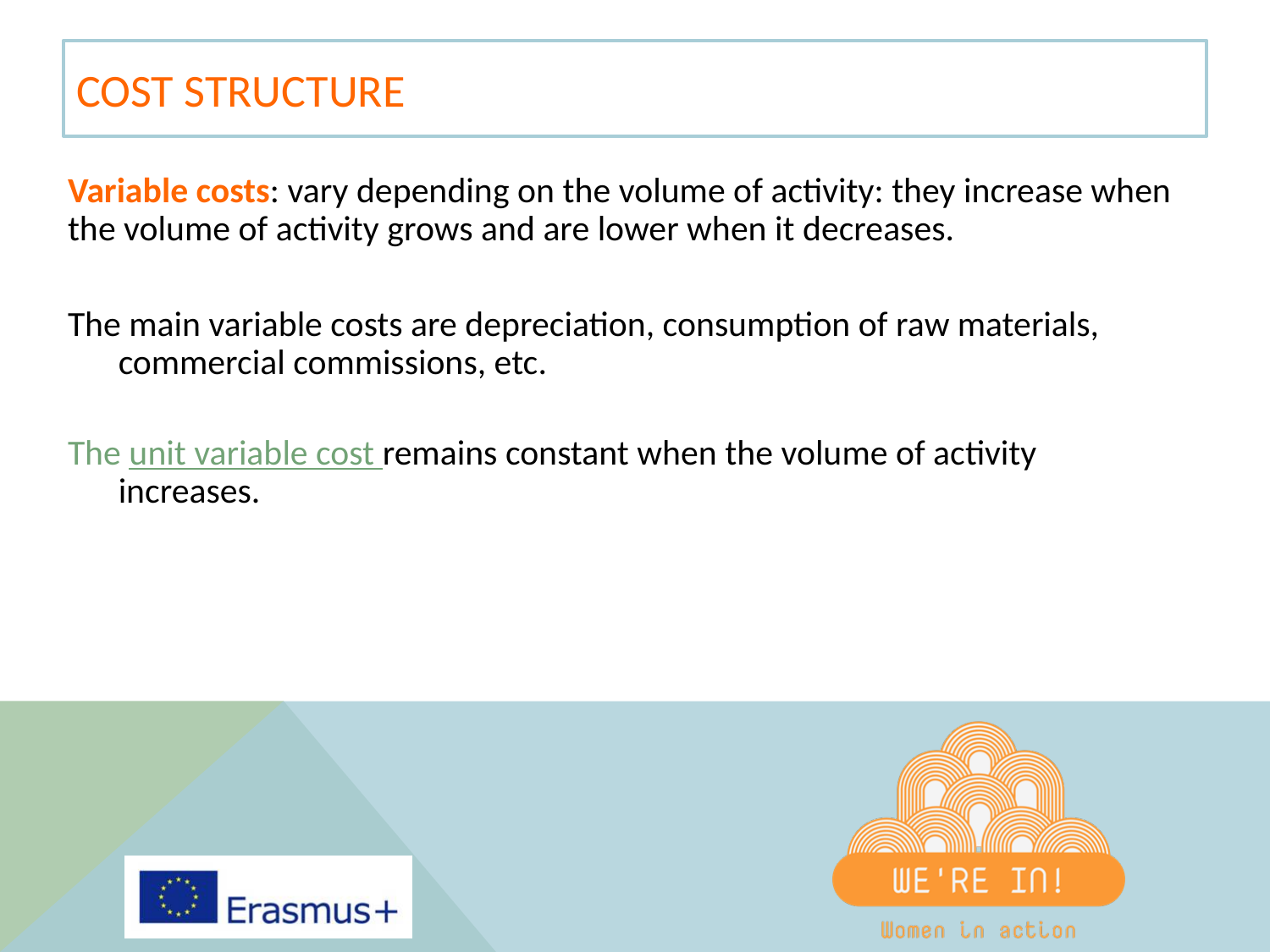

# COST STRUCTURE
Variable costs: vary depending on the volume of activity: they increase when the volume of activity grows and are lower when it decreases.

The main variable costs are depreciation, consumption of raw materials, commercial commissions, etc.
The unit variable cost remains constant when the volume of activity increases.